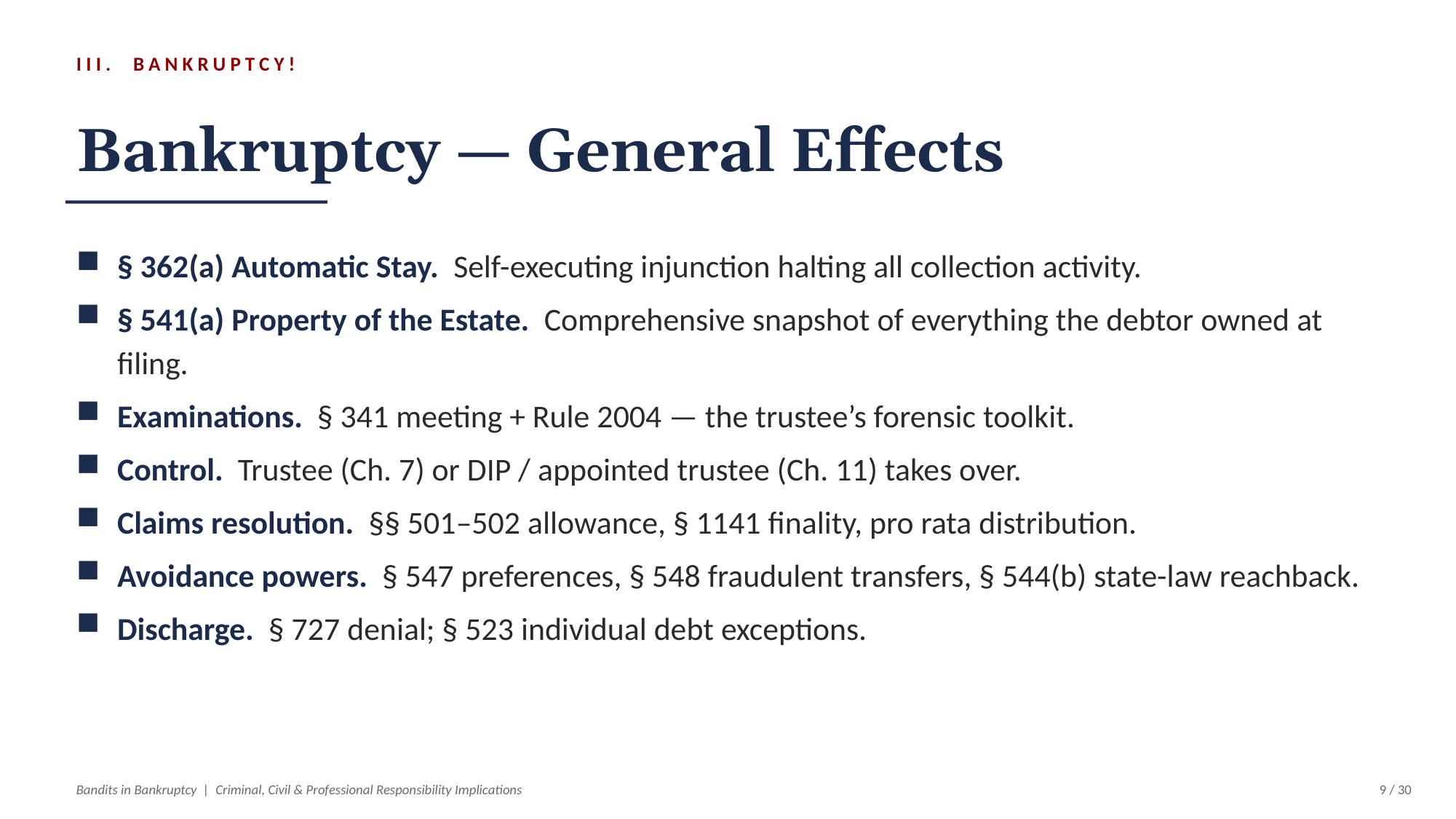

III.  BANKRUPTCY!
Bankruptcy — General Effects

§ 362(a) Automatic Stay.  Self-executing injunction halting all collection activity.
§ 541(a) Property of the Estate.  Comprehensive snapshot of everything the debtor owned at filing.
Examinations.  § 341 meeting + Rule 2004 — the trustee’s forensic toolkit.
Control.  Trustee (Ch. 7) or DIP / appointed trustee (Ch. 11) takes over.
Claims resolution.  §§ 501–502 allowance, § 1141 finality, pro rata distribution.
Avoidance powers.  § 547 preferences, § 548 fraudulent transfers, § 544(b) state-law reachback.
Discharge.  § 727 denial; § 523 individual debt exceptions.
Bandits in Bankruptcy  |  Criminal, Civil & Professional Responsibility Implications
9 / 30